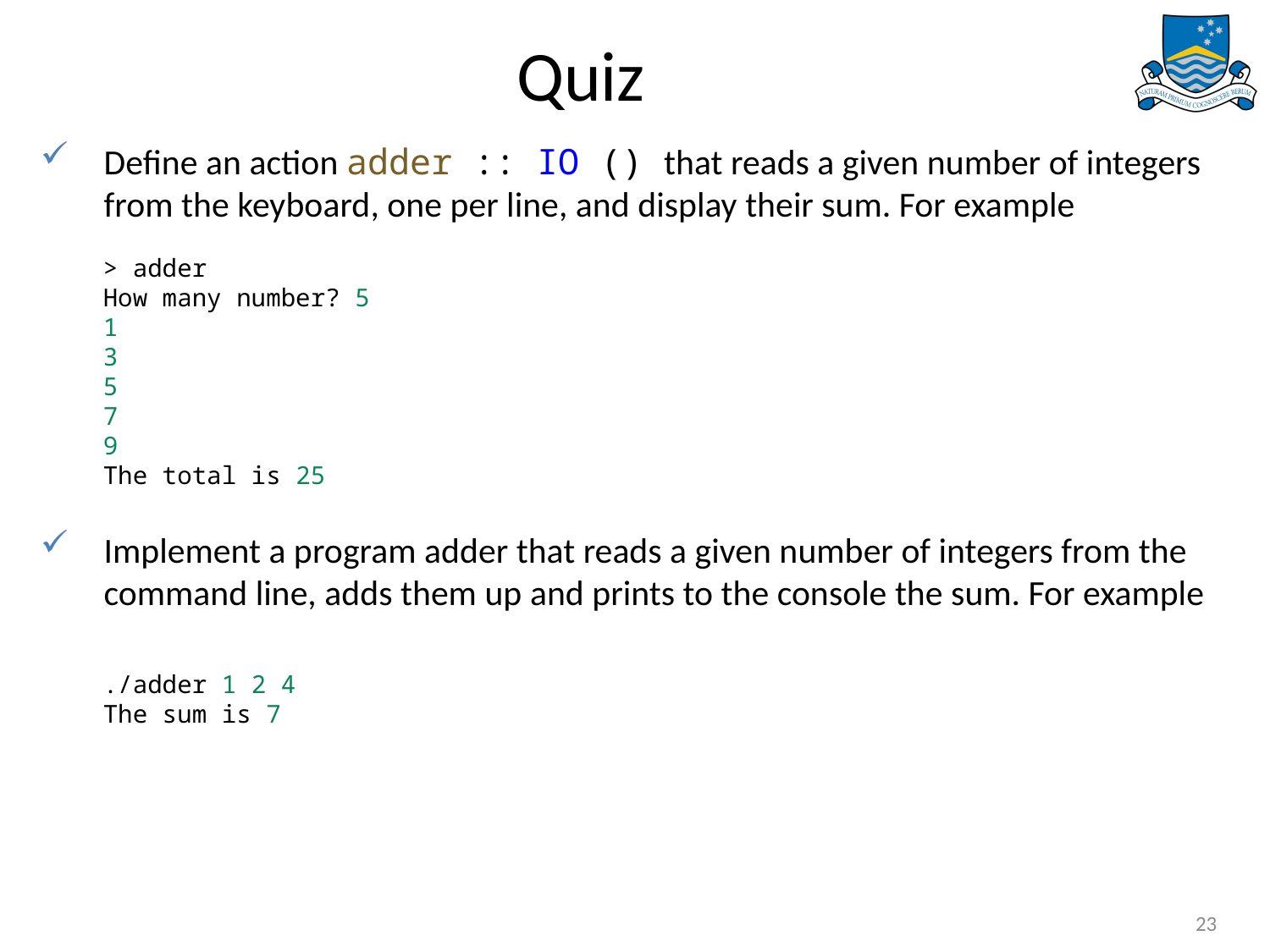

# Quiz
Define an action adder :: IO () that reads a given number of integers from the keyboard, one per line, and display their sum. For example

Implement a program adder that reads a given number of integers from the command line, adds them up and prints to the console the sum. For example

> adder
How many number? 5
1
3
5
7
9
The total is 25
./adder 1 2 4
The sum is 7
23